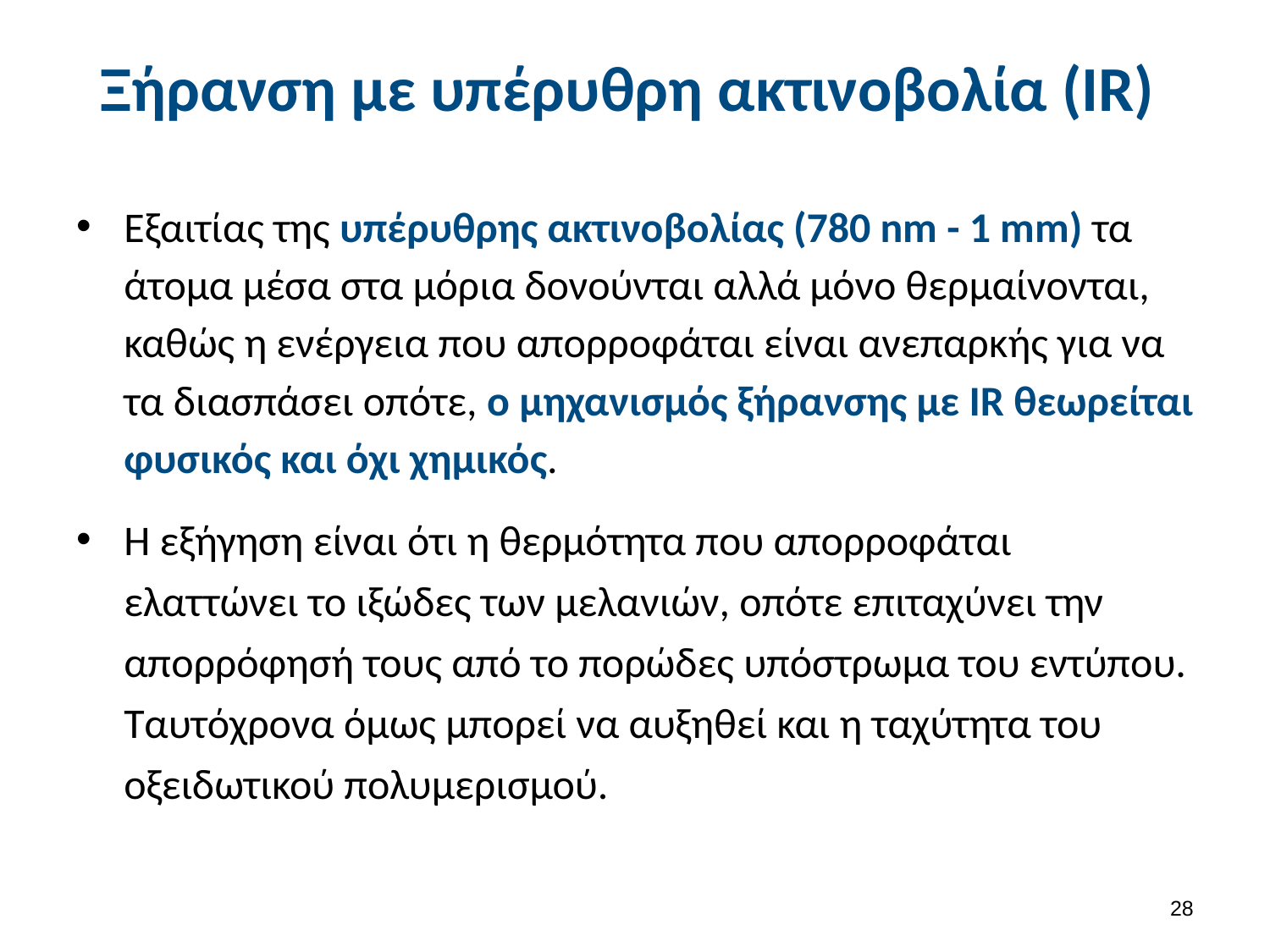

# Ξήρανση με υπέρυθρη ακτινοβολία (IR)
Εξαιτίας της υπέρυθρης ακτινοβολίας (780 nm - 1 mm) τα άτομα μέσα στα μόρια δονούνται αλλά μόνο θερμαίνονται, καθώς η ενέργεια που απορροφάται είναι ανεπαρκής για να τα διασπάσει οπότε, ο μηχανισμός ξήρανσης με IR θεωρείται φυσικός και όχι χημικός.
Η εξήγηση είναι ότι η θερμότητα που απορροφάται ελαττώνει το ιξώδες των μελανιών, οπότε επιταχύνει την απορρόφησή τους από το πορώδες υπόστρωμα του εντύπου. Ταυτόχρονα όμως μπορεί να αυξηθεί και η ταχύτητα του οξειδωτικού πολυμερισμού.

28